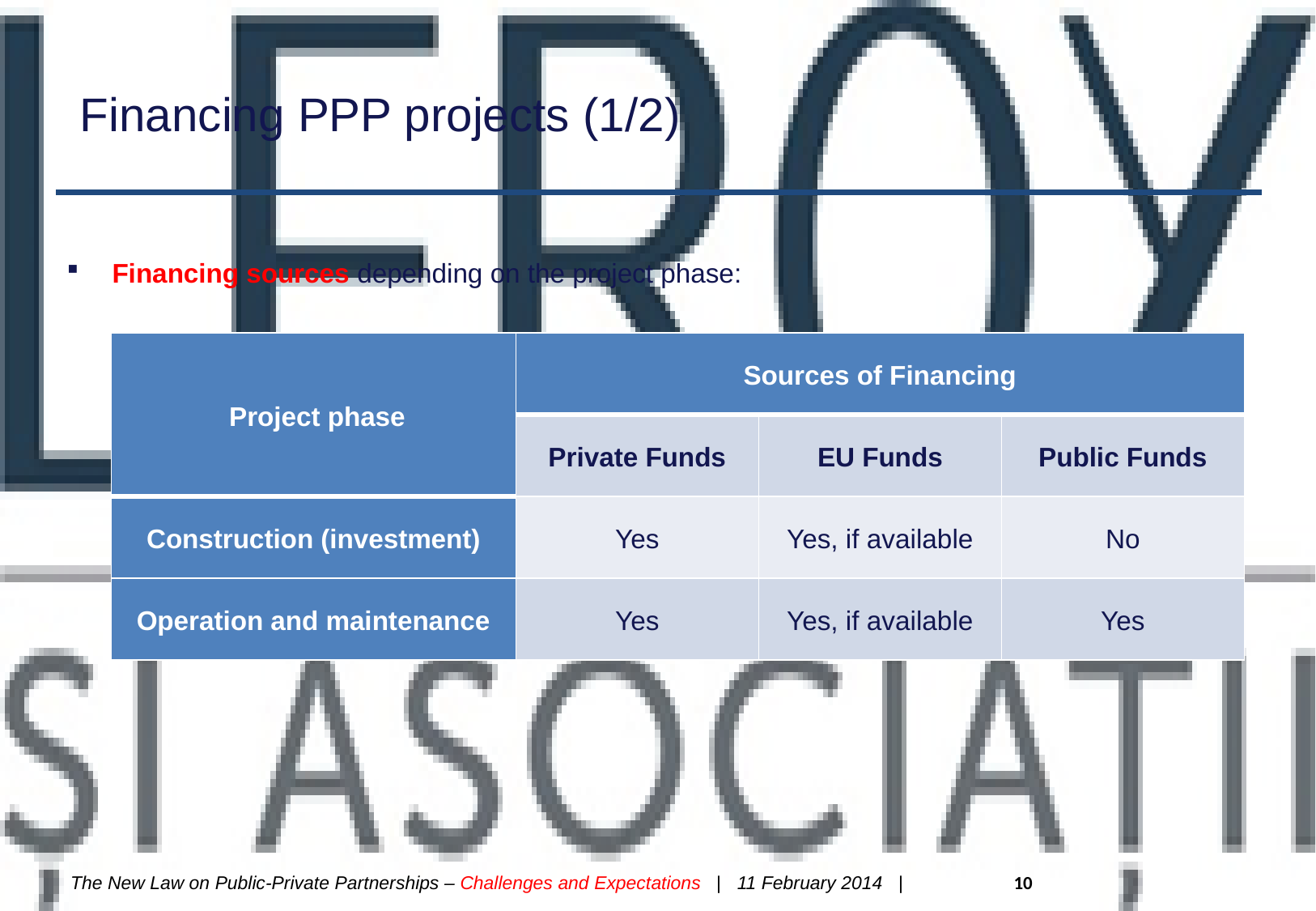

# Financing PPP projects (1/2)

Financing sources depending on the project phase:

| Project phase | Sources of Financing |  |  |
| --- | --- | --- | --- |
|  | Private Funds | EU Funds | Public Funds |
| Construction (investment) | Yes | Yes, if available | No |
| Operation and maintenance | Yes | Yes, if available | Yes |
The New Law on Public-Private Partnerships – Challenges and Expectations   |   11 February 2014   |                     10